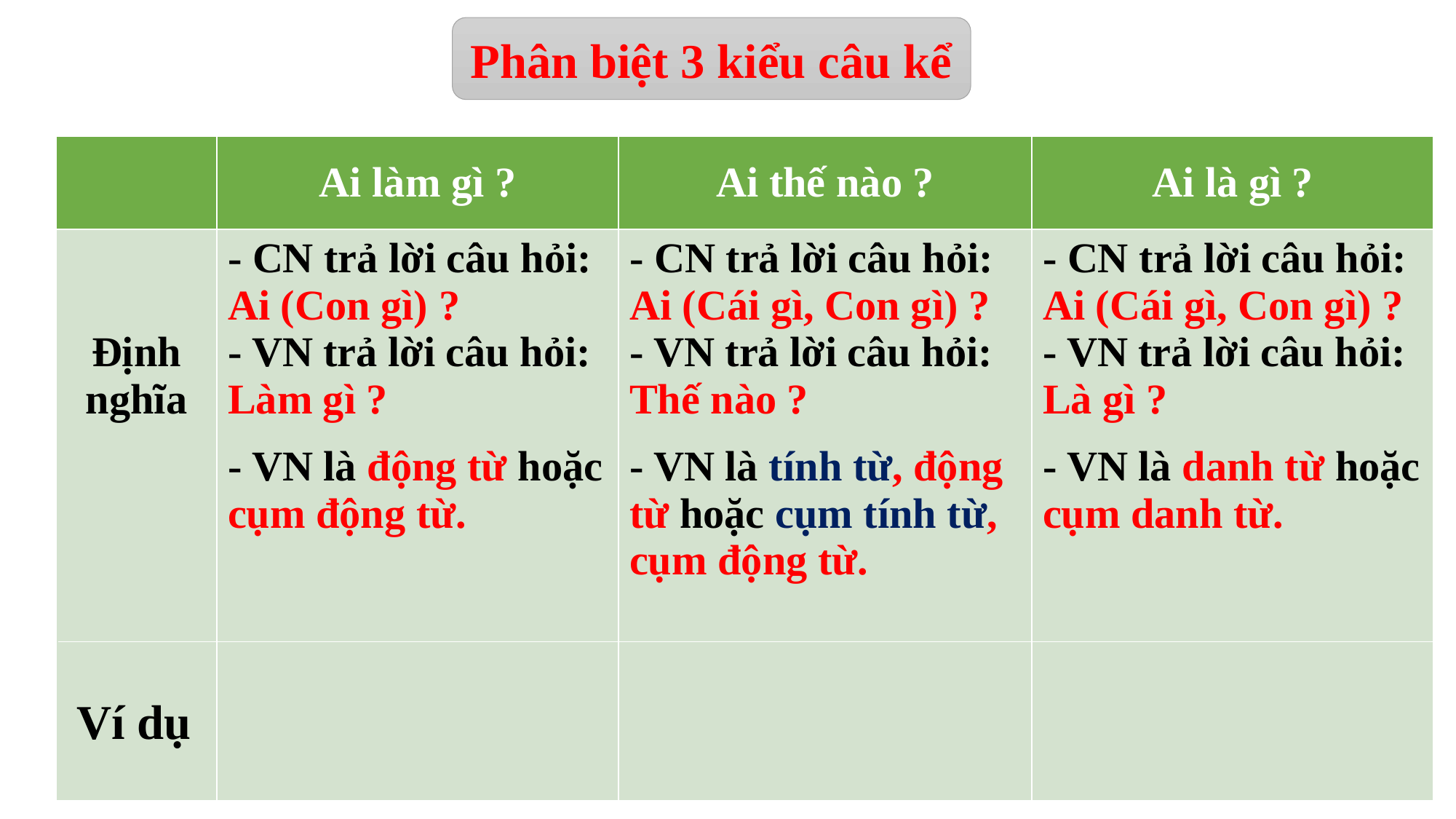

Phân biệt 3 kiểu câu kể
|  | Ai làm gì ? | Ai thế nào ? | Ai là gì ? |
| --- | --- | --- | --- |
| Định nghĩa | - CN trả lời câu hỏi: Ai (Con gì) ? - VN trả lời câu hỏi: Làm gì ? - VN là động từ hoặc cụm động từ. | - CN trả lời câu hỏi: Ai (Cái gì, Con gì) ? - VN trả lời câu hỏi: Thế nào ? - VN là tính từ, động từ hoặc cụm tính từ, cụm động từ. | - CN trả lời câu hỏi: Ai (Cái gì, Con gì) ? - VN trả lời câu hỏi: Là gì ? - VN là danh từ hoặc cụm danh từ. |
Ví dụ